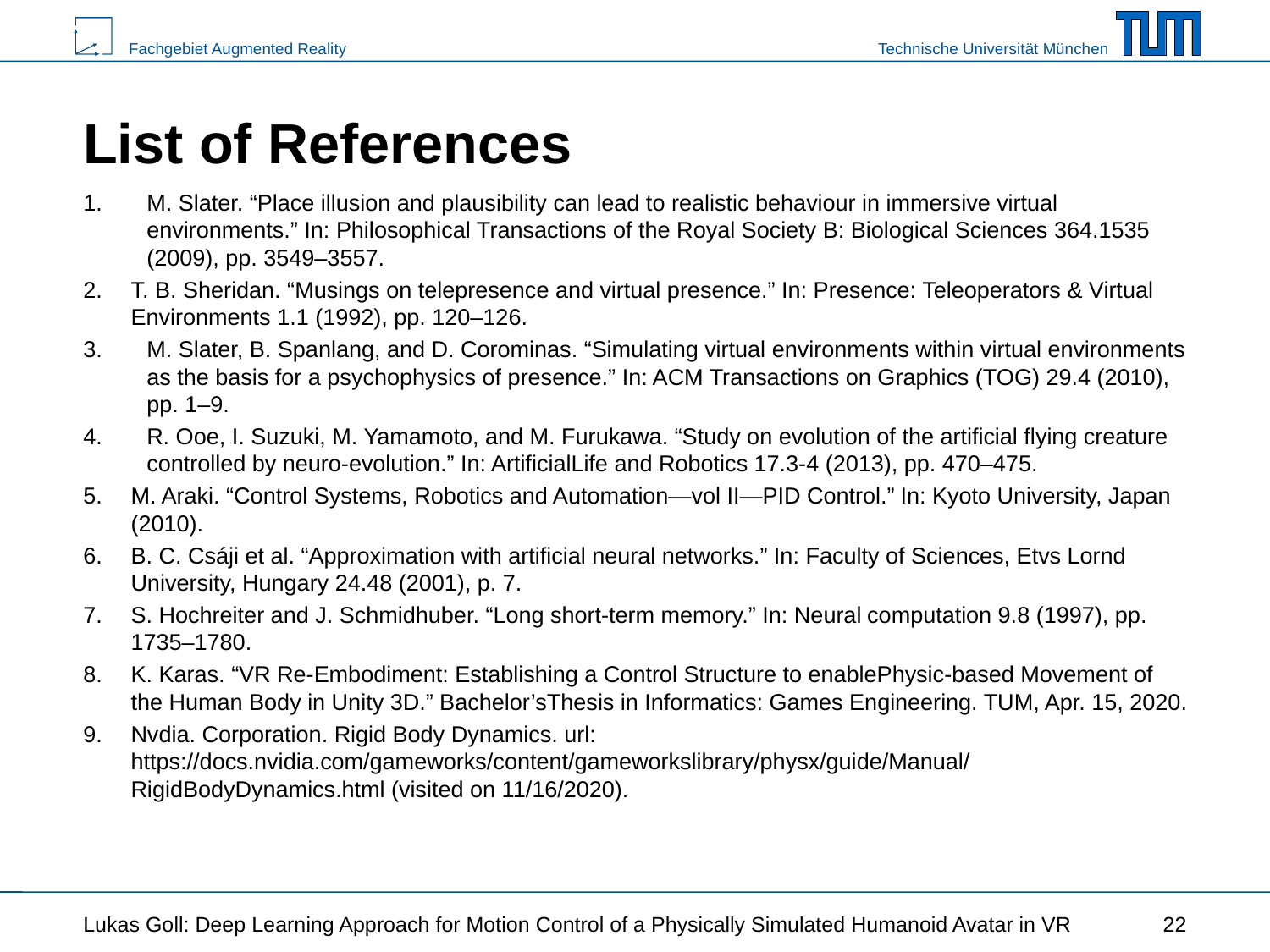

# List of References
M. Slater. “Place illusion and plausibility can lead to realistic behaviour in immersive virtual environments.” In: Philosophical Transactions of the Royal Society B: Biological Sciences 364.1535 (2009), pp. 3549–3557.
T. B. Sheridan. “Musings on telepresence and virtual presence.” In: Presence: Teleoperators & Virtual Environments 1.1 (1992), pp. 120–126.
M. Slater, B. Spanlang, and D. Corominas. “Simulating virtual environments within virtual environments as the basis for a psychophysics of presence.” In: ACM Transactions on Graphics (TOG) 29.4 (2010), pp. 1–9.
R. Ooe, I. Suzuki, M. Yamamoto, and M. Furukawa. “Study on evolution of the artificial flying creature controlled by neuro-evolution.” In: ArtificialLife and Robotics 17.3-4 (2013), pp. 470–475.
M. Araki. “Control Systems, Robotics and Automation—vol II—PID Control.” In: Kyoto University, Japan (2010).
B. C. Csáji et al. “Approximation with artificial neural networks.” In: Faculty of Sciences, Etvs Lornd University, Hungary 24.48 (2001), p. 7.
S. Hochreiter and J. Schmidhuber. “Long short-term memory.” In: Neural computation 9.8 (1997), pp. 1735–1780.
K. Karas. “VR Re-Embodiment: Establishing a Control Structure to enablePhysic-based Movement of the Human Body in Unity 3D.” Bachelor’sThesis in Informatics: Games Engineering. TUM, Apr. 15, 2020.
Nvdia. Corporation. Rigid Body Dynamics. url: https://docs.nvidia.com/gameworks/content/gameworkslibrary/physx/guide/Manual/RigidBodyDynamics.html (visited on 11/16/2020).

Lukas Goll: Deep Learning Approach for Motion Control of a Physically Simulated Humanoid Avatar in VR
22